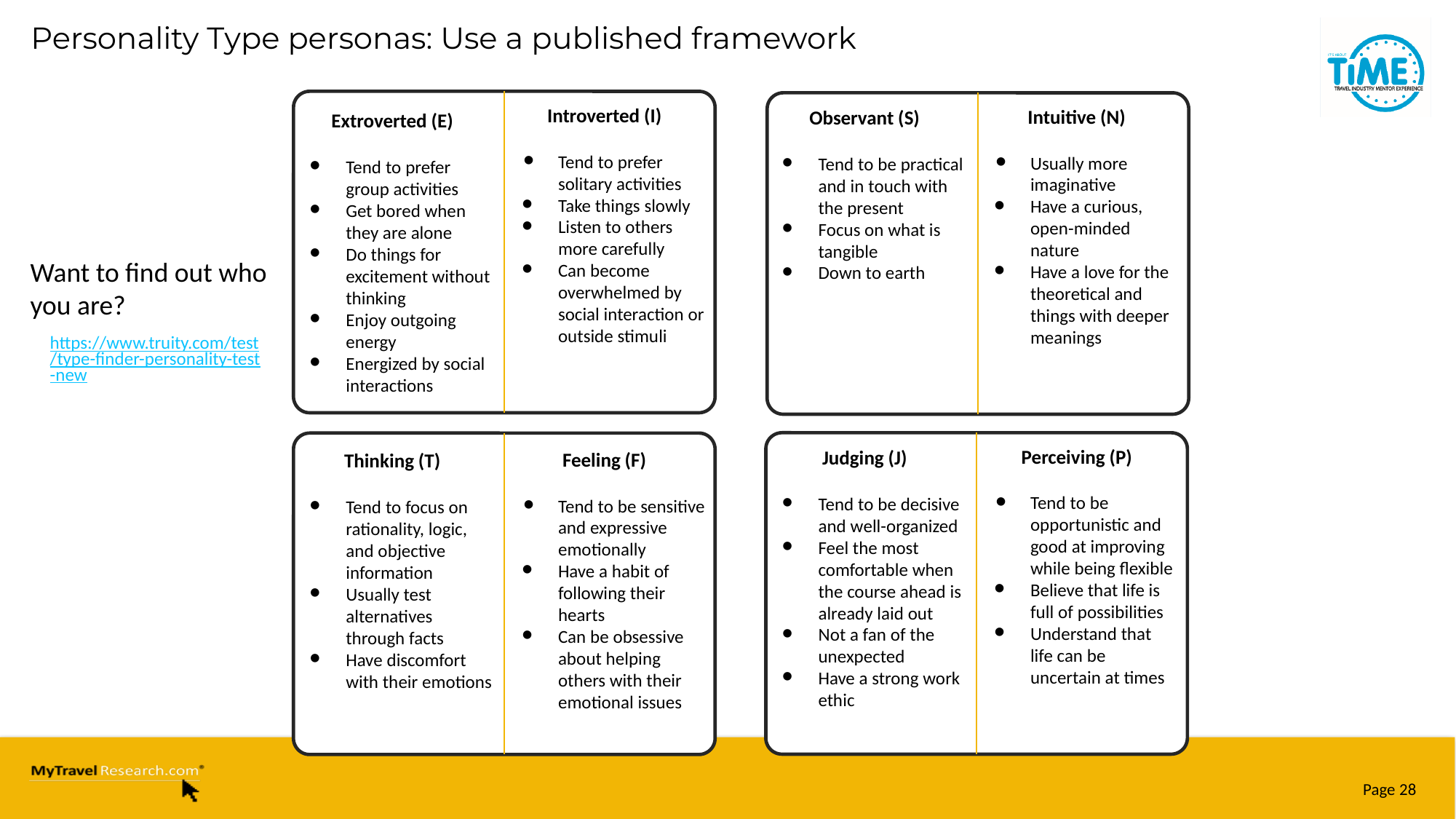

Personality Type personas: Use a published framework

Introverted (I)

Tend to prefer solitary activities
Take things slowly
Listen to others more carefully
Can become overwhelmed by social interaction or outside stimuli

Intuitive (N)

Usually more imaginative
Have a curious, open-minded nature
Have a love for the theoretical and things with deeper meanings
Observant (S)

Tend to be practical and in touch with the present
Focus on what is tangible
Down to earth
Extroverted (E)

Tend to prefer group activities
Get bored when they are alone
Do things for excitement without thinking
Enjoy outgoing energy
Energized by social interactions
Want to find out who you are?
https://www.truity.com/test/type-finder-personality-test-new

Perceiving (P)

Tend to be opportunistic and good at improving while being flexible
Believe that life is full of possibilities
Understand that life can be uncertain at times
Judging (J)

Tend to be decisive and well-organized
Feel the most comfortable when the course ahead is already laid out
Not a fan of the unexpected
Have a strong work ethic
Feeling (F)

Tend to be sensitive and expressive emotionally
Have a habit of following their hearts
Can be obsessive about helping others with their emotional issues
Thinking (T)

Tend to focus on rationality, logic, and objective information
Usually test alternatives through facts
Have discomfort with their emotions